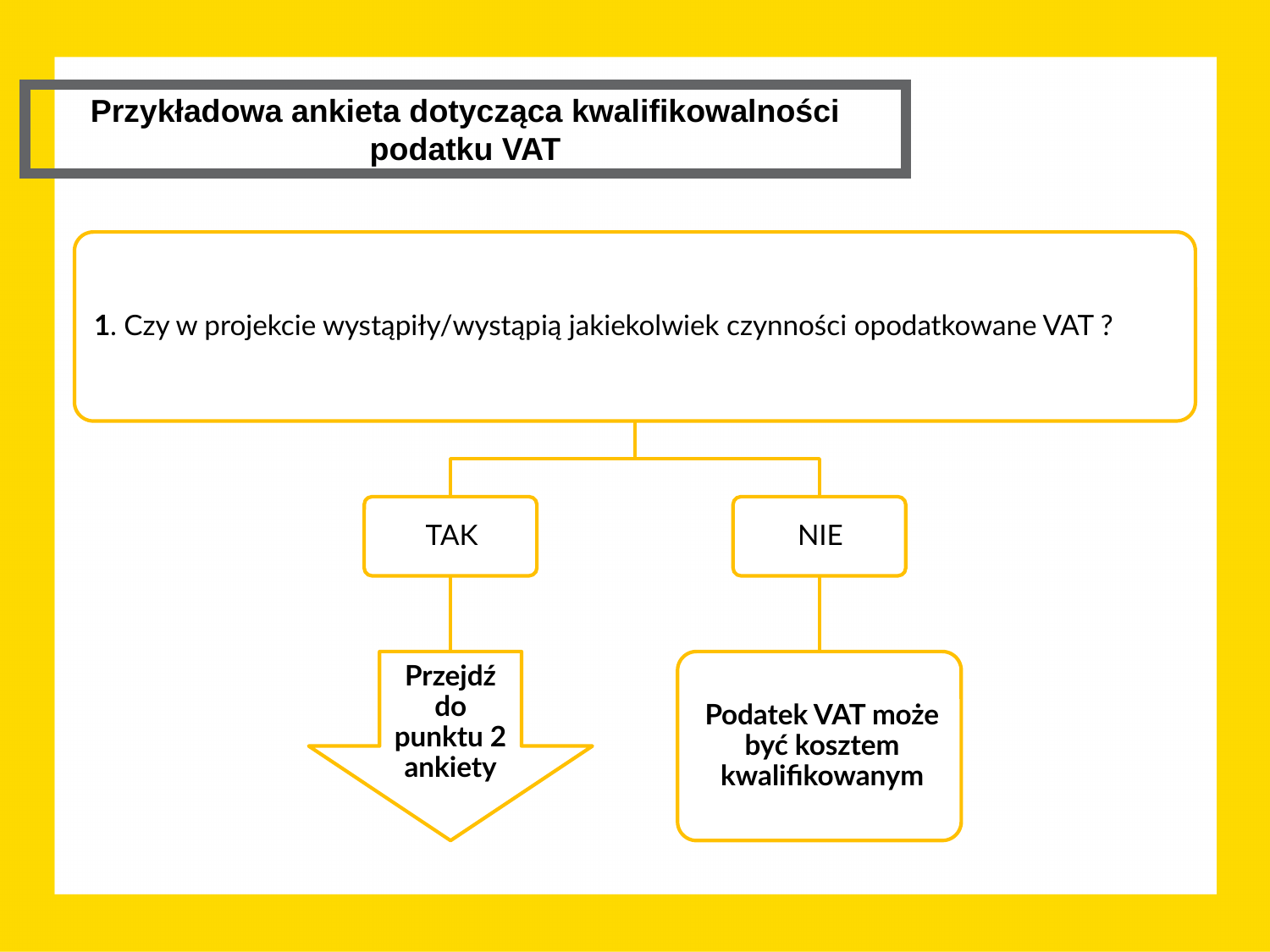

Przykładowa ankieta dotycząca kwalifikowalności podatku VAT
1. Czy w projekcie wystąpiły/wystąpią jakiekolwiek czynności opodatkowane VAT ?
TAK
Przejdź do punktu 2 ankiety
NIE
Podatek VAT może być kosztem kwalifikowanym